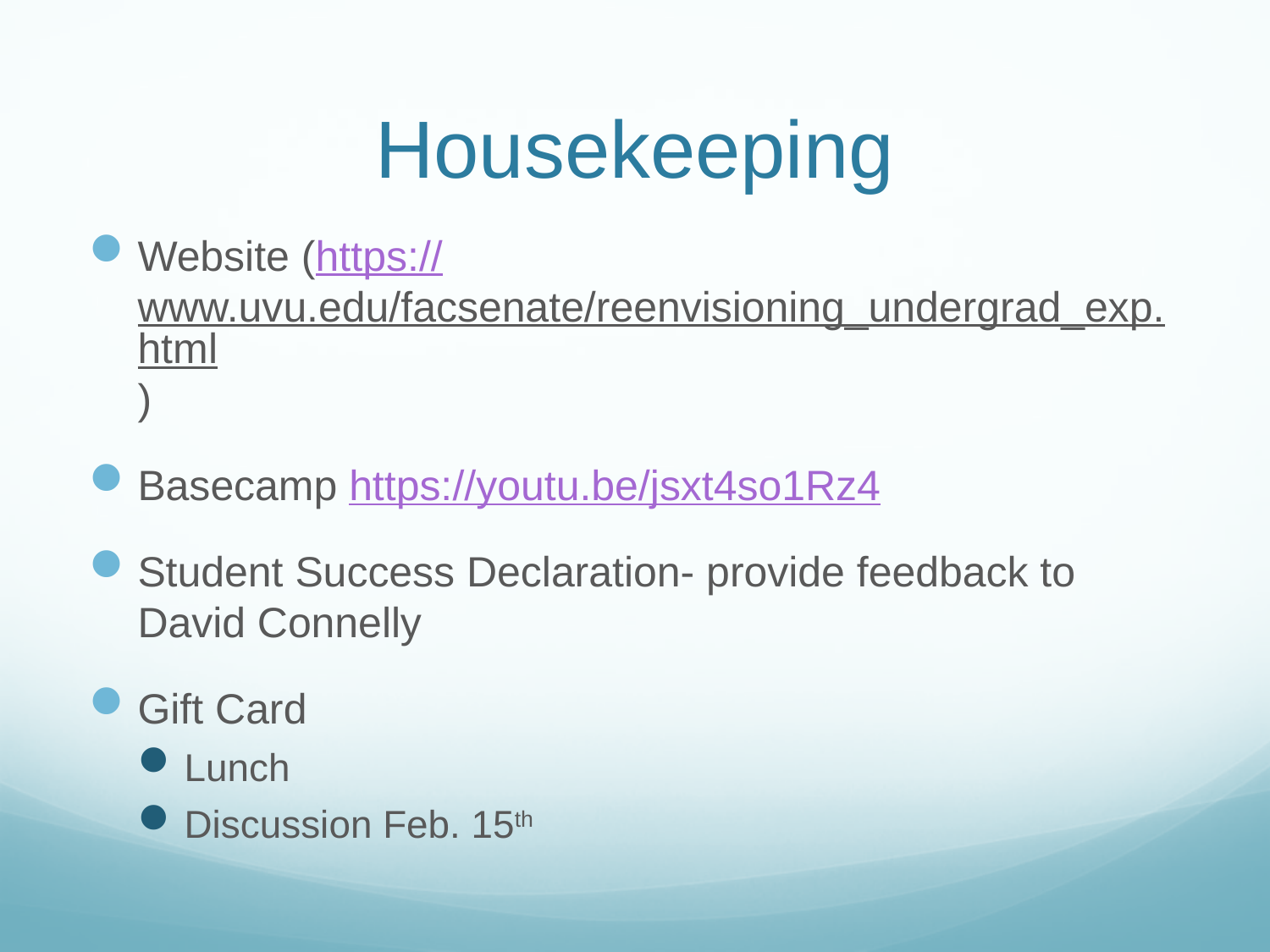

# Housekeeping
Website (https://www.uvu.edu/facsenate/reenvisioning_undergrad_exp.html)
Basecamp https://youtu.be/jsxt4so1Rz4
Student Success Declaration- provide feedback to David Connelly
Gift Card
Lunch
Discussion Feb. 15th